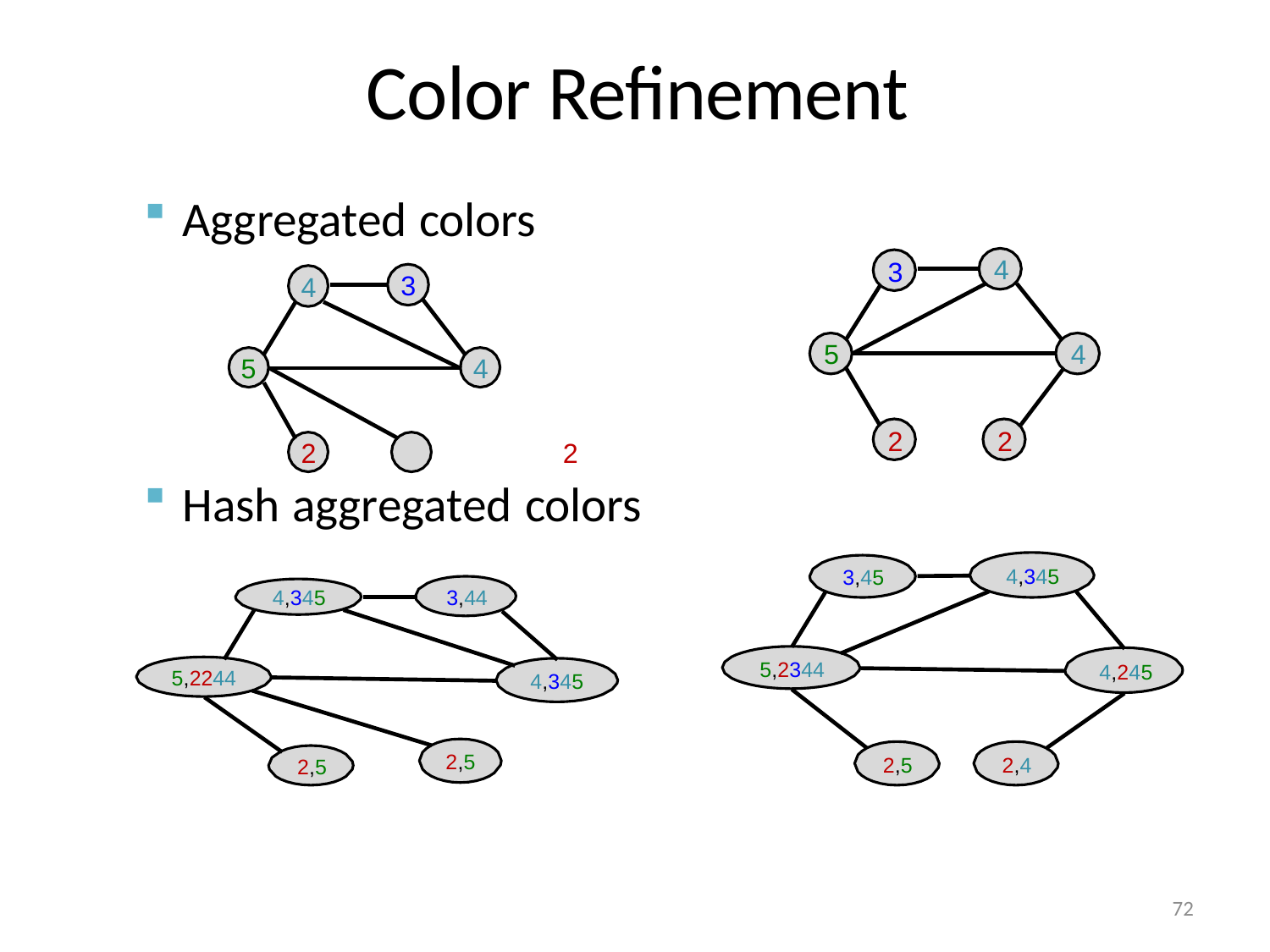

Color Refinement
Aggregated colors

4
3

3
4

5
4

5
4

2
2

2	2
Hash aggregated colors

4,345
3,45

3,44
4,345

5,2344

4,245
5,2244
4,345

2,5
2,5
2,4
2,5
72